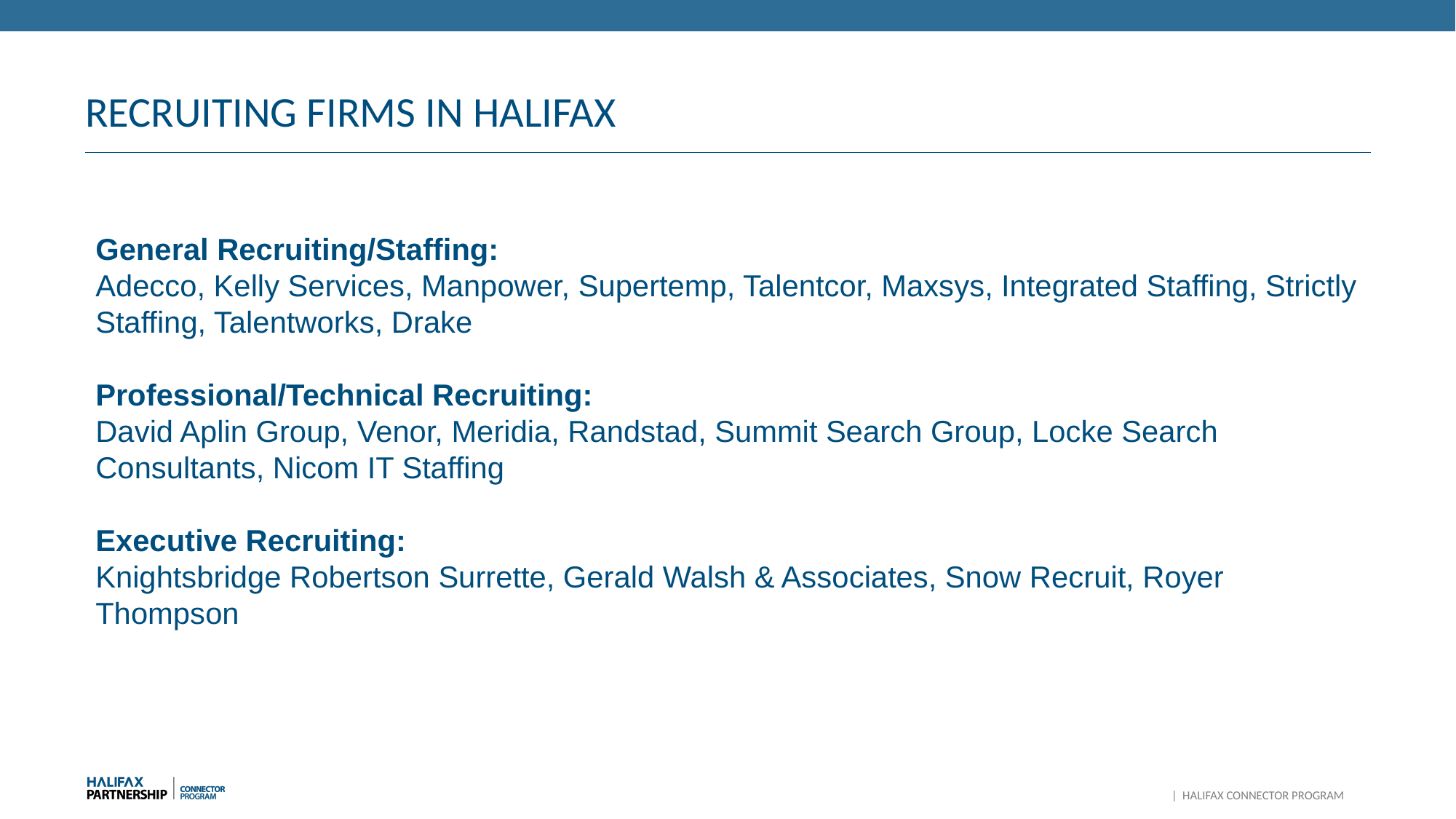

# RECRUITING FIRMS IN HALIFAX
General Recruiting/Staffing:
Adecco, Kelly Services, Manpower, Supertemp, Talentcor, Maxsys, Integrated Staffing, Strictly Staffing, Talentworks, Drake

Professional/Technical Recruiting:
David Aplin Group, Venor, Meridia, Randstad, Summit Search Group, Locke Search Consultants, Nicom IT Staffing

Executive Recruiting:
Knightsbridge Robertson Surrette, Gerald Walsh & Associates, Snow Recruit, Royer Thompson